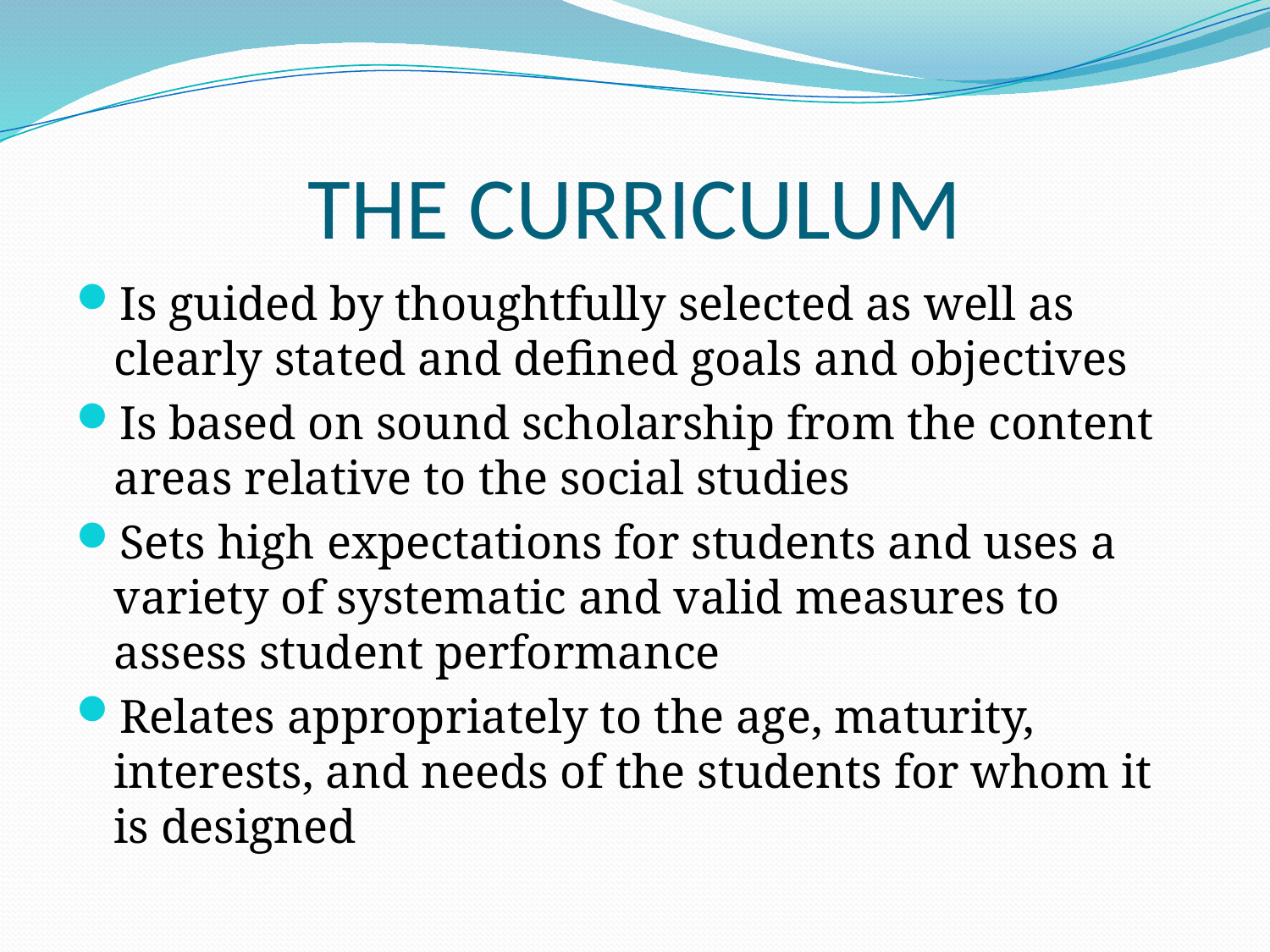

# THE CURRICULUM
Is guided by thoughtfully selected as well as clearly stated and defined goals and objectives
Is based on sound scholarship from the content areas relative to the social studies
Sets high expectations for students and uses a variety of systematic and valid measures to assess student performance
Relates appropriately to the age, maturity, interests, and needs of the students for whom it is designed